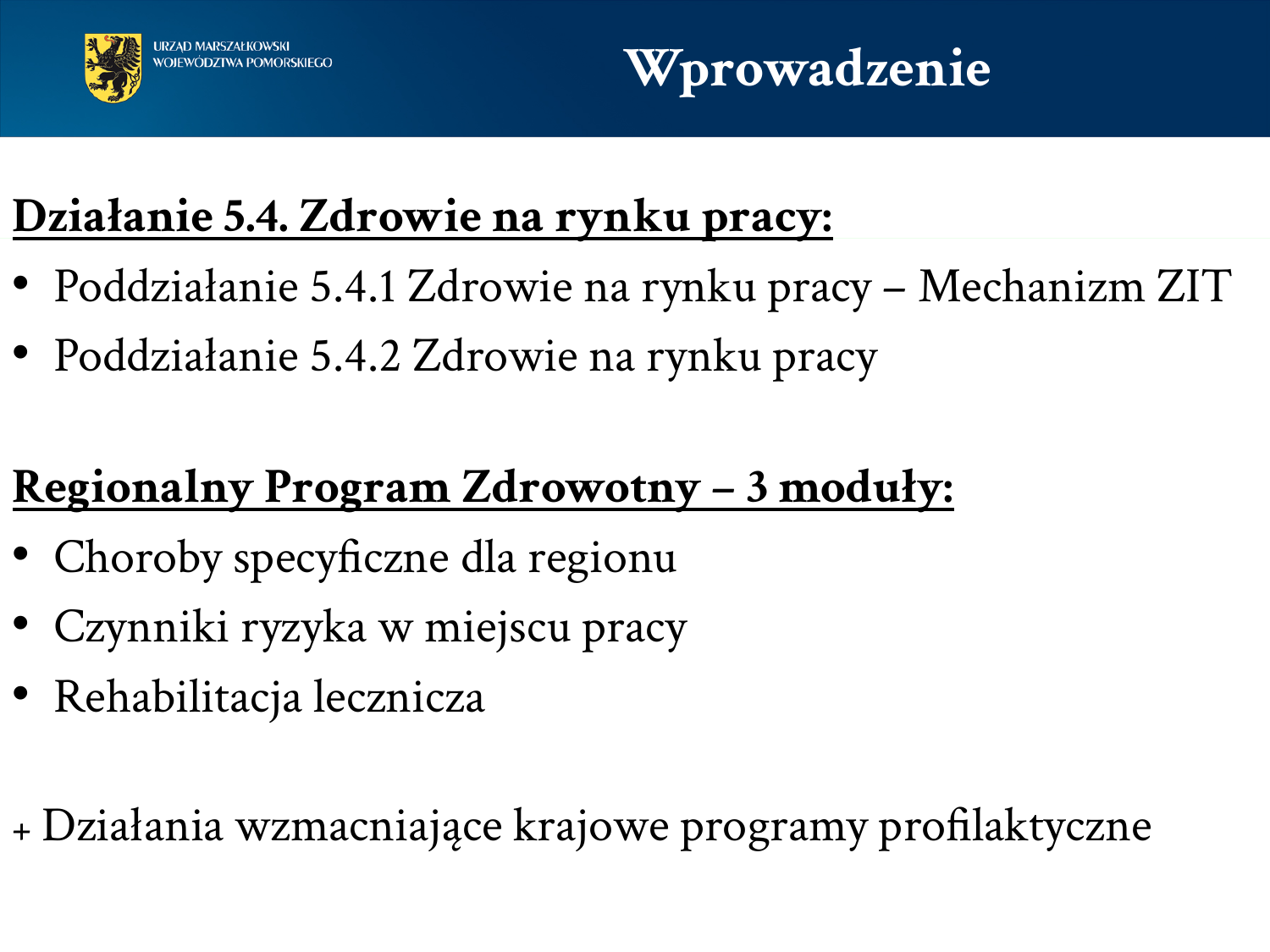

Wprowadzenie

Działanie 5.4. Zdrowie na rynku pracy:
 Poddziałanie 5.4.1 Zdrowie na rynku pracy – Mechanizm ZIT
 Poddziałanie 5.4.2 Zdrowie na rynku pracy

Regionalny Program Zdrowotny – 3 moduły:
 Choroby specyficzne dla regionu
 Czynniki ryzyka w miejscu pracy
 Rehabilitacja lecznicza

+ Działania wzmacniające krajowe programy profilaktyczne